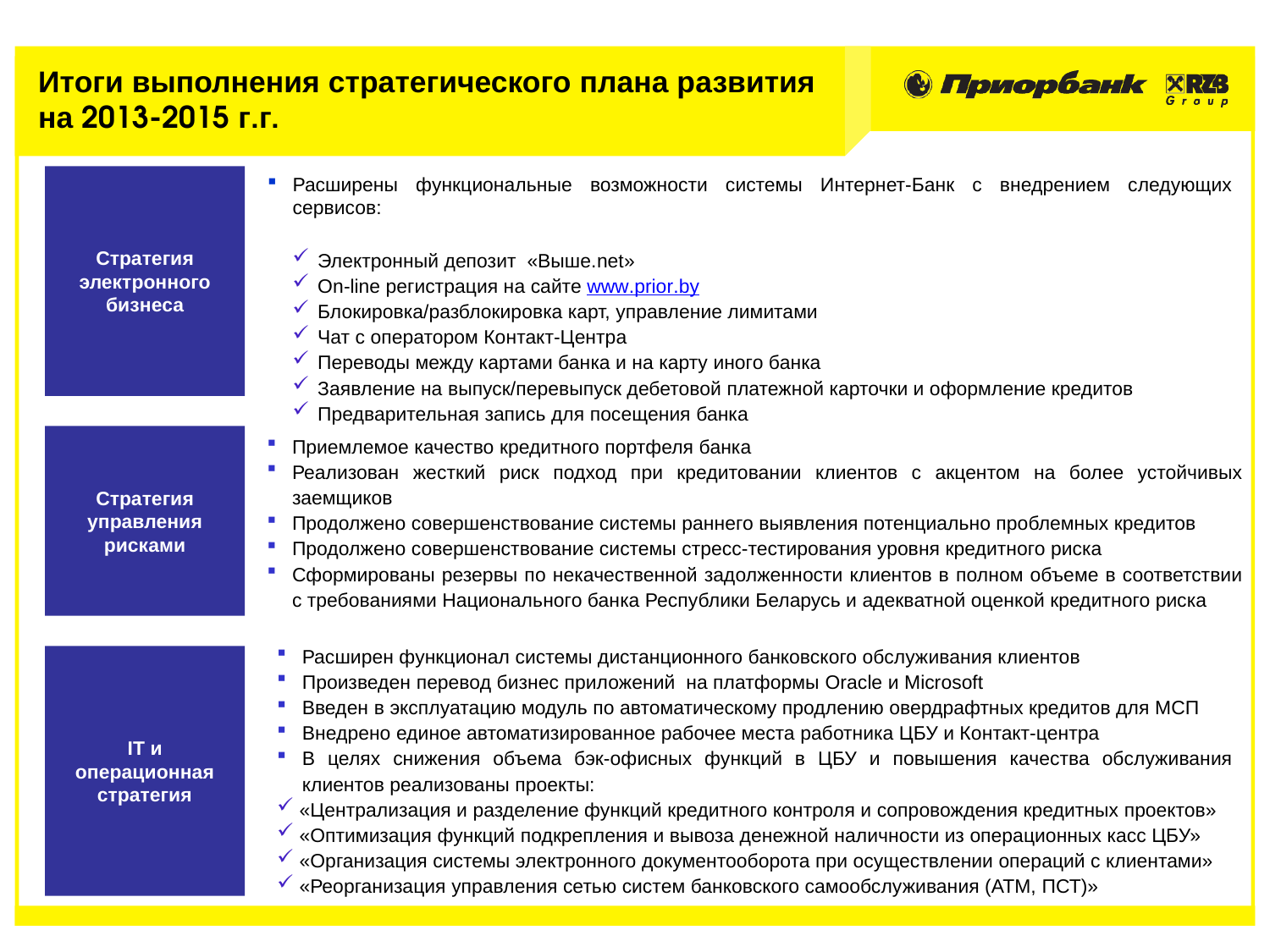

Итоги выполнения стратегического плана развития
на 2013-2015 г.г.
Стратегия электронного бизнеса
Расширены функциональные возможности системы Интернет-Банк с внедрением следующих сервисов:

Электронный депозит  «Выше.net»
On-line регистрация на сайте www.prior.by
Блокировка/разблокировка карт, управление лимитами
Чат с оператором Контакт-Центра
Переводы между картами банка и на карту иного банка
Заявление на выпуск/перевыпуск дебетовой платежной карточки и оформление кредитов
Предварительная запись для посещения банка

Стратегия управления рисками
Приемлемое качество кредитного портфеля банка
Реализован жесткий риск подход при кредитовании клиентов с акцентом на более устойчивых заемщиков
Продолжено совершенствование системы раннего выявления потенциально проблемных кредитов
Продолжено совершенствование системы стресс-тестирования уровня кредитного риска
Сформированы резервы по некачественной задолженности клиентов в полном объеме в соответствии с требованиями Национального банка Республики Беларусь и адекватной оценкой кредитного риска

Расширен функционал системы дистанционного банковского обслуживания клиентов
Произведен перевод бизнес приложений  на платформы Oracle и Microsoft
Введен в эксплуатацию модуль по автоматическому продлению овердрафтных кредитов для МСП
Внедрено единое автоматизированное рабочее места работника ЦБУ и Контакт-центра
В целях снижения объема бэк-офисных функций в ЦБУ и повышения качества обслуживания клиентов реализованы проекты:
 «Централизация и разделение функций кредитного контроля и сопровождения кредитных проектов»
 «Оптимизация функций подкрепления и вывоза денежной наличности из операционных касс ЦБУ»
 «Организация системы электронного документооборота при осуществлении операций с клиентами»
 «Реорганизация управления сетью систем банковского самообслуживания (АТМ, ПСТ)»
IT и операционная стратегия